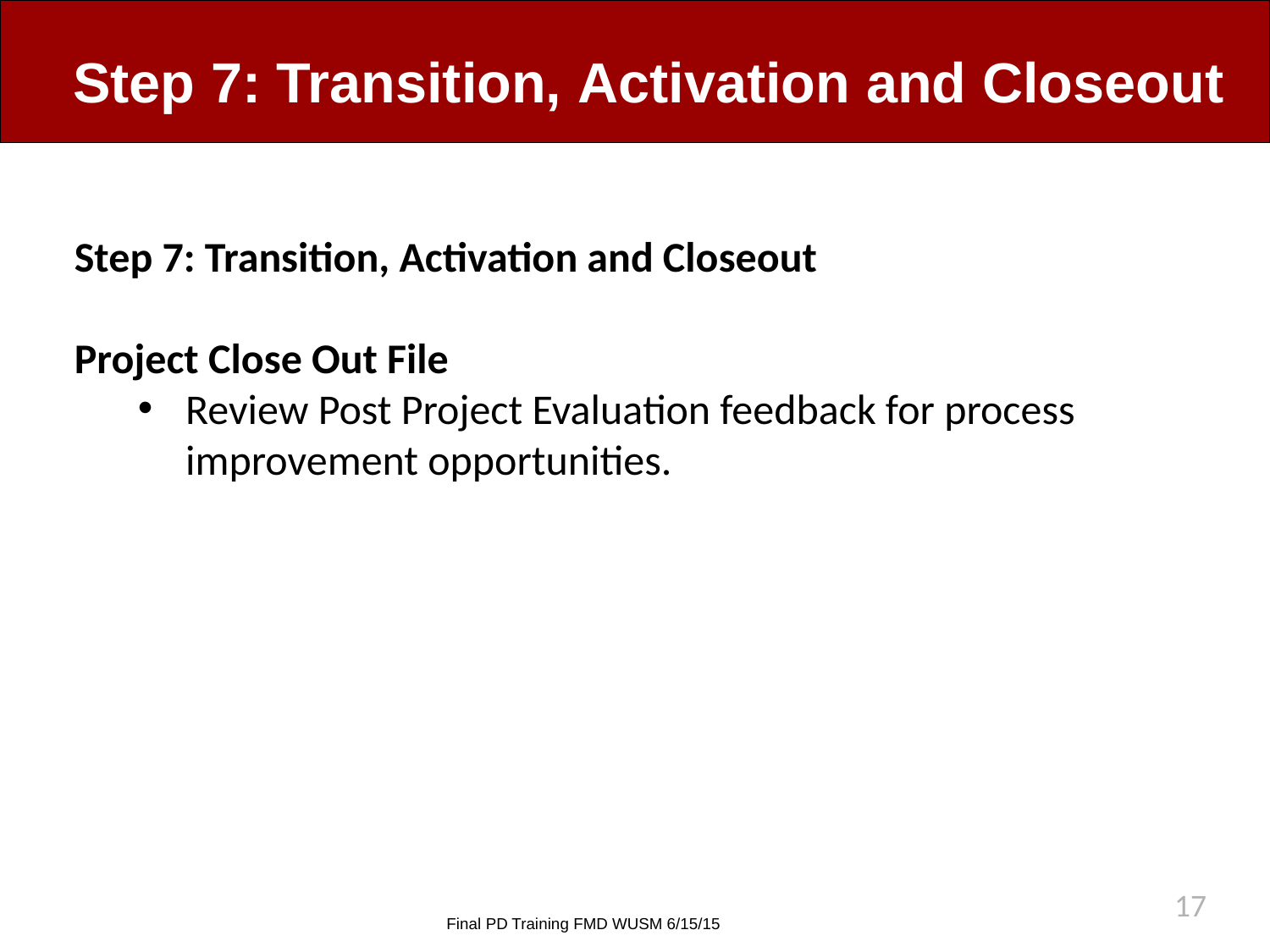

# Step 7: Transition, Activation and Closeout
Step 7: Transition, Activation and Closeout

Project Close Out File
Review Post Project Evaluation feedback for process improvement opportunities.
17

Final PD Training FMD WUSM 6/15/15